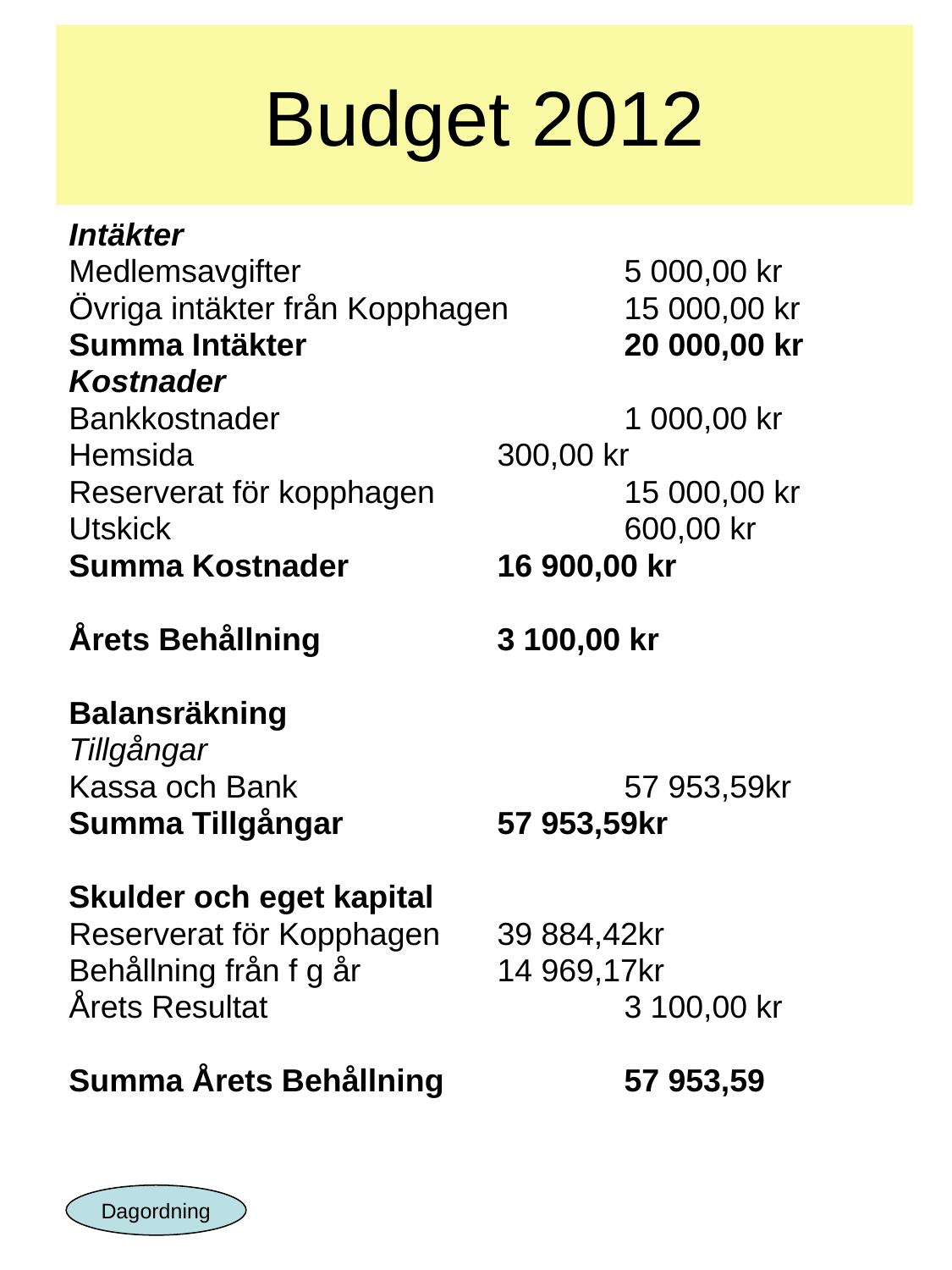

# Budget 2012
Intäkter
Medlemsavgifter 			5 000,00 kr
Övriga intäkter från Kopphagen 	15 000,00 kr
Summa Intäkter 			20 000,00 kr
Kostnader
Bankkostnader 			1 000,00 kr
Hemsida 			300,00 kr
Reserverat för kopphagen 		15 000,00 kr
Utskick 				600,00 kr
Summa Kostnader 		16 900,00 kr

Årets Behållning 		3 100,00 kr

Balansräkning
Tillgångar
Kassa och Bank 			57 953,59kr
Summa Tillgångar		57 953,59kr

Skulder och eget kapital
Reserverat för Kopphagen 	39 884,42kr
Behållning från f g år 		14 969,17kr
Årets Resultat 			3 100,00 kr

Summa Årets Behållning		57 953,59
Dagordning